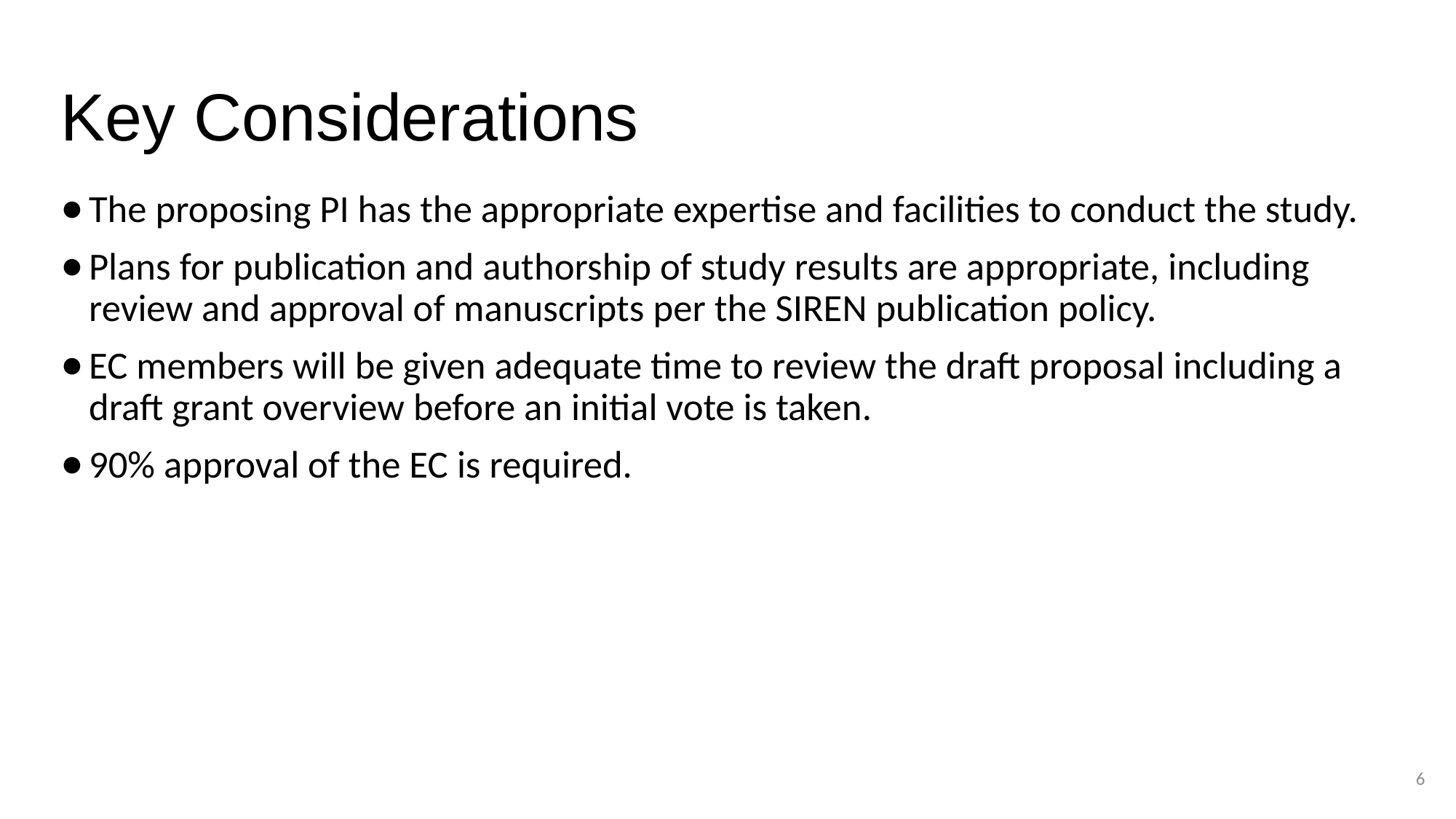

# Key Considerations
The proposing PI has the appropriate expertise and facilities to conduct the study.
Plans for publication and authorship of study results are appropriate, including review and approval of manuscripts per the SIREN publication policy.
EC members will be given adequate time to review the draft proposal including a draft grant overview before an initial vote is taken.
90% approval of the EC is required.

6